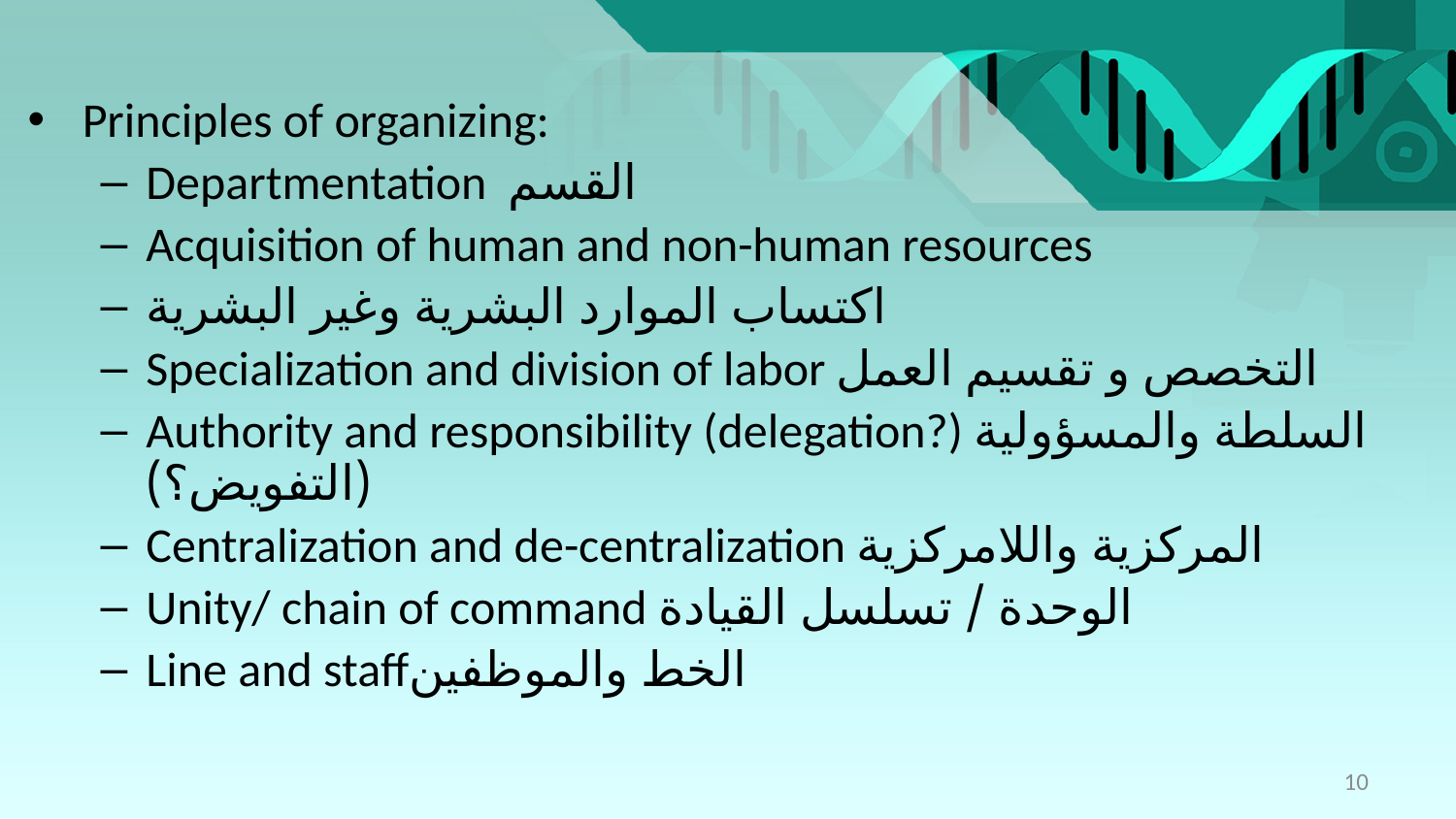

Principles of organizing:
Departmentation  القسم
Acquisition of human and non-human resources
اكتساب الموارد البشرية وغير البشرية
Specialization and division of labor التخصص و تقسيم العمل
Authority and responsibility (delegation?) السلطة والمسؤولية (التفويض؟)
Centralization and de-centralization المركزية واللامركزية
Unity/ chain of command الوحدة / تسلسل القيادة
Line and staffالخط والموظفين

10